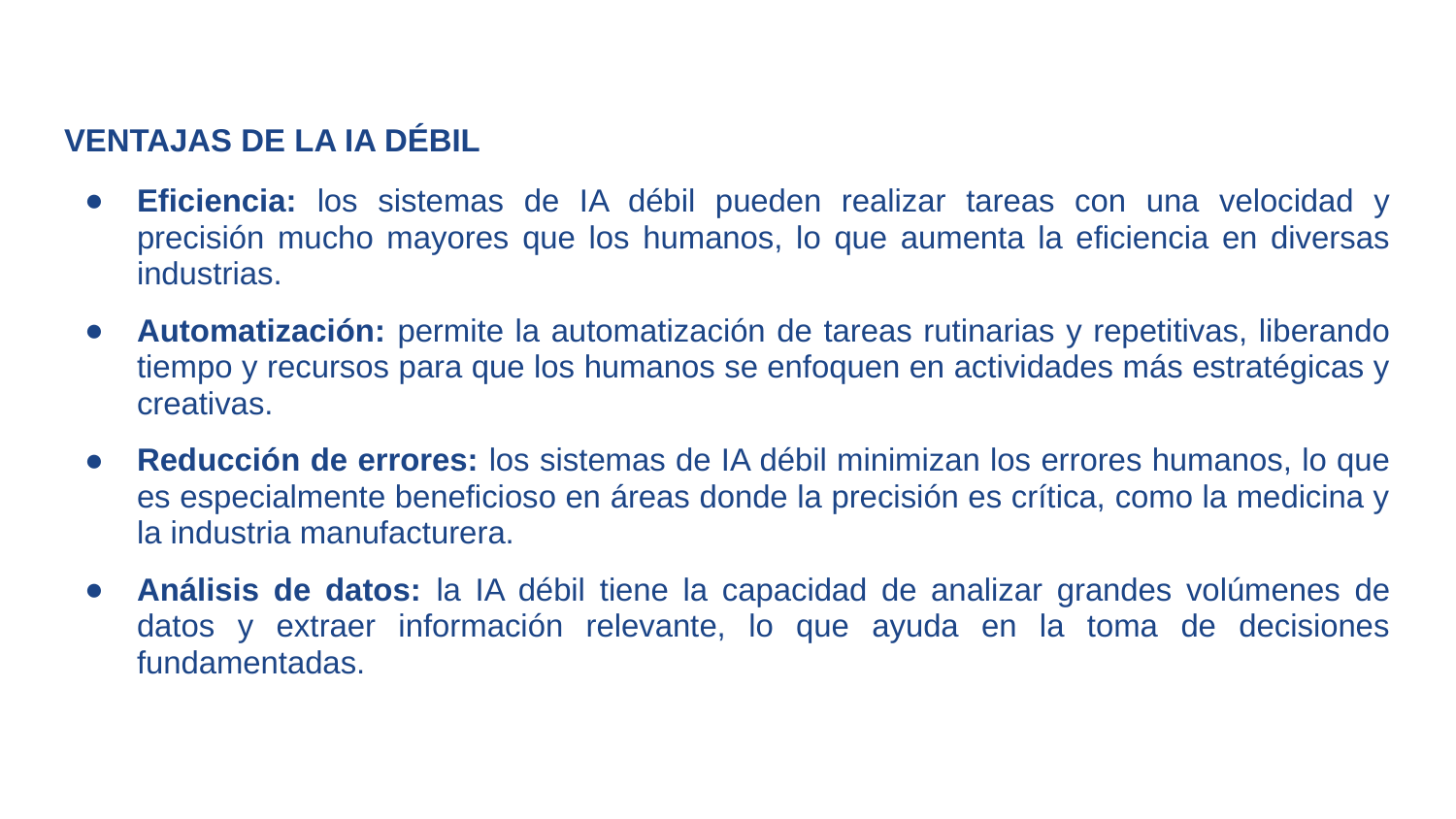

VENTAJAS DE LA IA DÉBIL
Eficiencia: los sistemas de IA débil pueden realizar tareas con una velocidad y precisión mucho mayores que los humanos, lo que aumenta la eficiencia en diversas industrias.
Automatización: permite la automatización de tareas rutinarias y repetitivas, liberando tiempo y recursos para que los humanos se enfoquen en actividades más estratégicas y creativas.
Reducción de errores: los sistemas de IA débil minimizan los errores humanos, lo que es especialmente beneficioso en áreas donde la precisión es crítica, como la medicina y la industria manufacturera.
Análisis de datos: la IA débil tiene la capacidad de analizar grandes volúmenes de datos y extraer información relevante, lo que ayuda en la toma de decisiones fundamentadas.